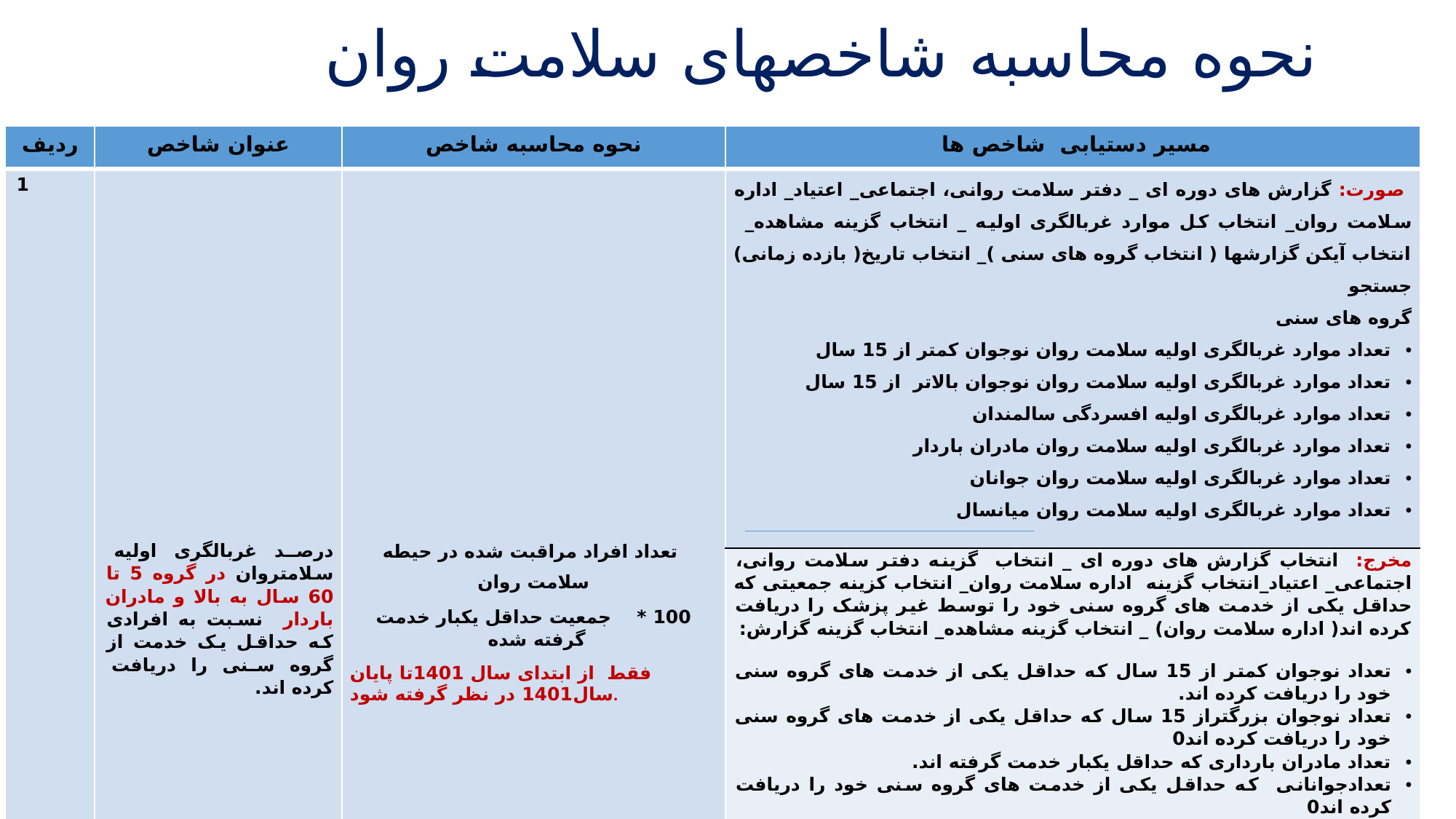

# نحوه محاسبه شاخصهای سلامت روان
| ردیف | عنوان شاخص | نحوه محاسبه شاخص | مسیر دستیابی شاخص ها |
| --- | --- | --- | --- |
| 1 | درصد غربالگری اولیه سلامت­روان در گروه 5 تا 60 سال به بالا و مادران باردار نسبت به افرادی که حداقل یک خدمت از گروه سنی را دریافت کرده اند. | تعداد افراد مراقبت شده در حیطه سلامت روان 100 \* جمعیت حداقل یکبار خدمت گرفته شده فقط از ابتدای سال 1401تا پایان سال1401 در نظر گرفته شود. | صورت: گزارش های دوره ای \_ دفتر سلامت روانی، اجتماعی\_ اعتیاد\_ اداره سلامت روان\_ انتخاب کل موارد غربالگری اولیه \_ انتخاب گزینه مشاهده\_ انتخاب آیکن گزارشها ( انتخاب گروه های سنی )\_ انتخاب تاریخ( بازده زمانی) جستجو گروه های سنی تعداد موارد غربالگری اولیه سلامت روان نوجوان کمتر از 15 سال تعداد موارد غربالگری اولیه سلامت روان نوجوان بالاتر از 15 سال تعداد موارد غربالگری اولیه افسردگی سالمندان تعداد موارد غربالگری اولیه سلامت روان مادران باردار تعداد موارد غربالگری اولیه سلامت روان جوانان تعداد موارد غربالگری اولیه سلامت روان میانسال |
|  |  |  | مخرج: انتخاب گزارش های دوره ای \_ انتخاب گزینه دفتر سلامت روانی، اجتماعی\_ اعتیاد\_انتخاب گزینه اداره سلامت روان\_ انتخاب کزینه جمعیتی که حداقل یکی از خدمت های گروه سنی خود را توسط غیر پزشک را دریافت کرده اند( اداره سلامت روان) \_ انتخاب گزینه مشاهده\_ انتخاب گزینه گزارش: تعداد نوجوان کمتر از 15 سال که حداقل یکی از خدمت های گروه سنی خود را دریافت کرده اند. تعداد نوجوان بزرگتراز 15 سال که حداقل یکی از خدمت های گروه سنی خود را دریافت کرده اند0 تعداد مادران بارداری که حداقل یکبار خدمت گرفته اند. تعدادجوانانی که حداقل یکی از خدمت های گروه سنی خود را دریافت کرده اند0 تعدادمیانسالانی که حداقل یکی از خدمت های گروه سنی خود را دریافت کرده اند0 تعدادسالمندانی که حداقل یکی از خدمت های گروه سنی خود را دریافت کرده اند0 انتخاب گزینه تاریخ ( بازده زمانی) \_ انتخاب گزینه جستجو |